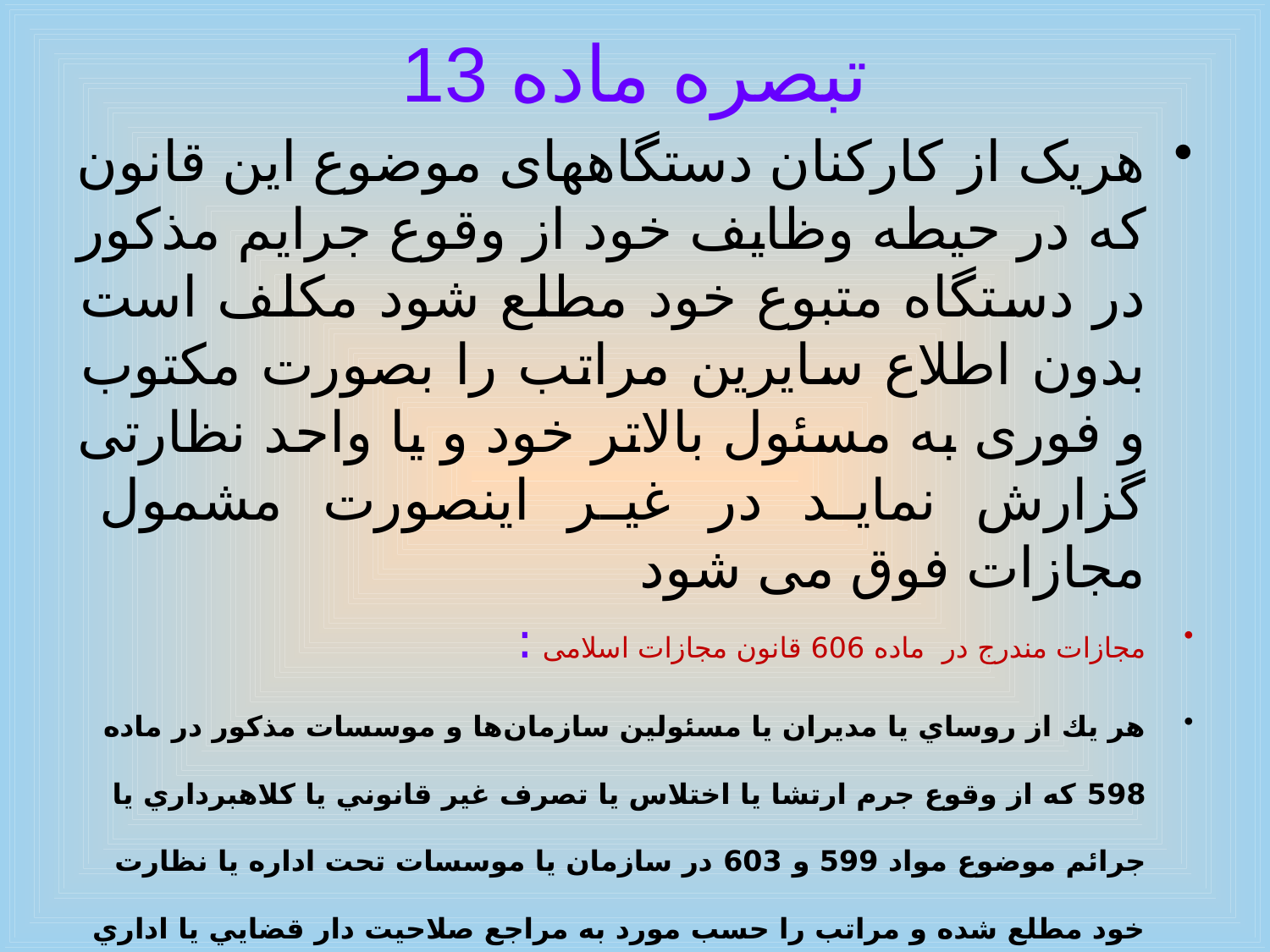

# تبصره ماده 13
هریک از کارکنان دستگاههای موضوع این قانون که در حیطه وظایف خود از وقوع جرایم مذکور در دستگاه متبوع خود مطلع شود مکلف است بدون اطلاع سایرین مراتب را بصورت مکتوب و فوری به مسئول بالاتر خود و یا واحد نظارتی گزارش نماید در غیر اینصورت مشمول مجازات فوق می شود
مجازات مندرج در  ماده 606 قانون مجازات اسلامی :
هر يك از روساي يا مديران يا مسئولين سازمان‌ها و موسسات مذكور در ماده 598 كه از وقوع جرم ارتشا يا اختلاس يا تصرف غير قانوني يا كلاهبرداري يا جرائم موضوع مواد 599 و 603 در سازمان يا موسسات تحت اداره يا نظارت خود مطلع شده و مراتب را حسب مورد به مراجع صلاحيت دار قضايي يا اداري اعلام ننمايد علاوه بر حبس از 6 ماه تا  2 سال به انفصال موقت از 6 ماه تا 2 سال محكوم خواهد شد